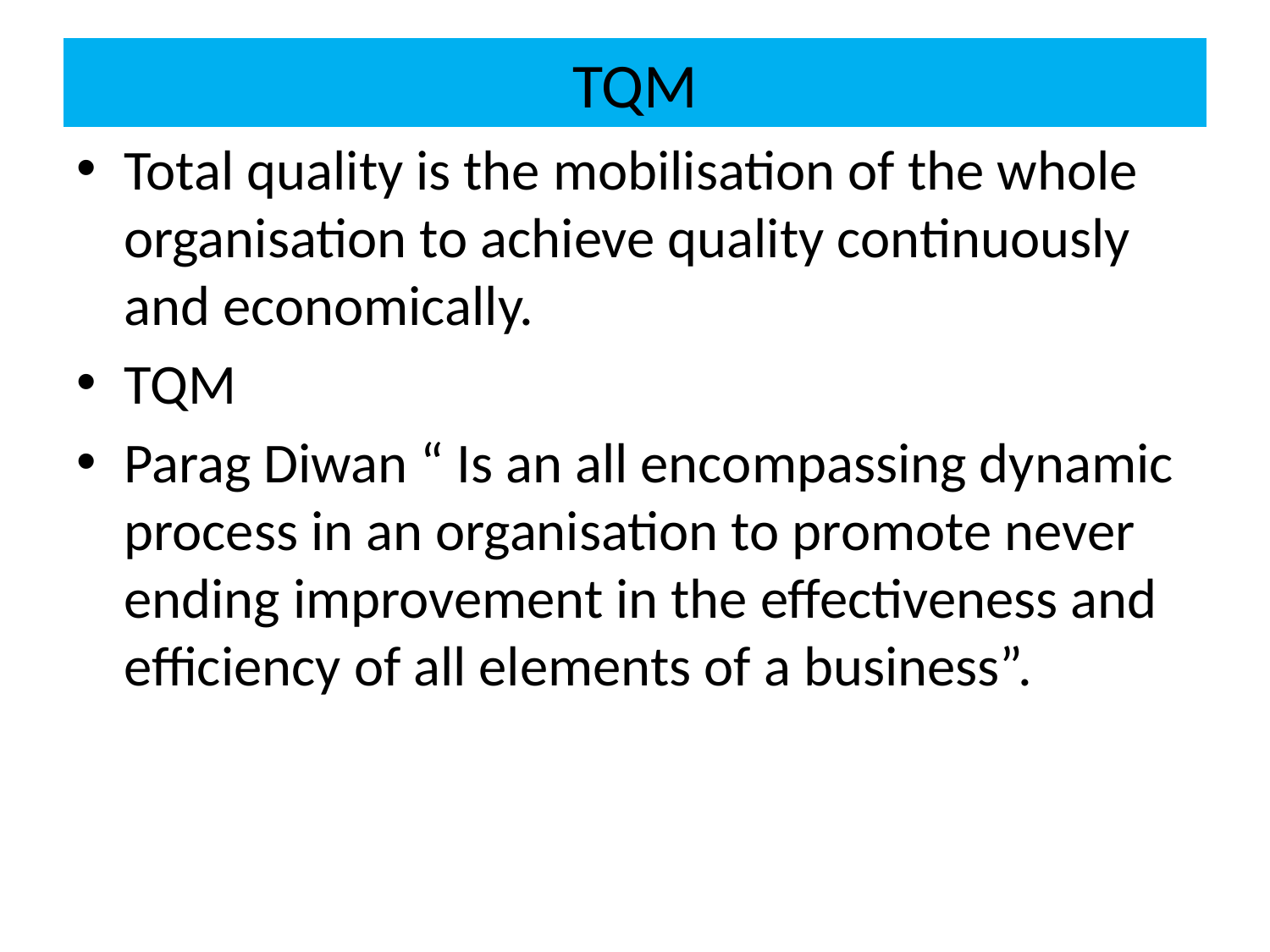

# TQM
Total quality is the mobilisation of the whole organisation to achieve quality continuously and economically.
TQM
Parag Diwan “ Is an all encompassing dynamic process in an organisation to promote never ending improvement in the effectiveness and efficiency of all elements of a business”.